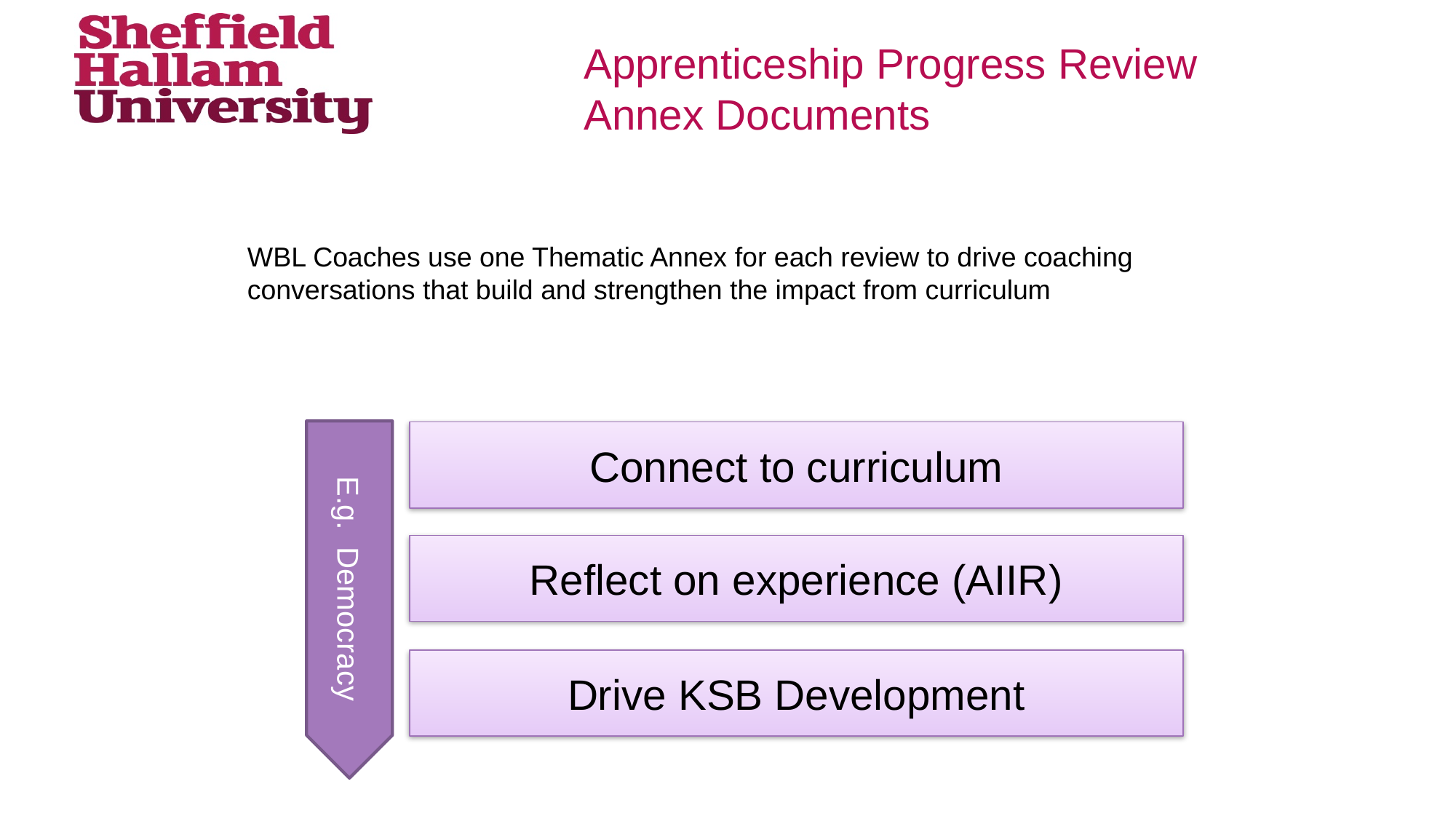

# Apprenticeship Progress Review Annex Documents

WBL Coaches use one Thematic Annex for each review to drive coaching conversations that build and strengthen the impact from curriculum
Connect to curriculum
Reflect on experience (AIIR)
E.g.  Democracy
Drive KSB Development